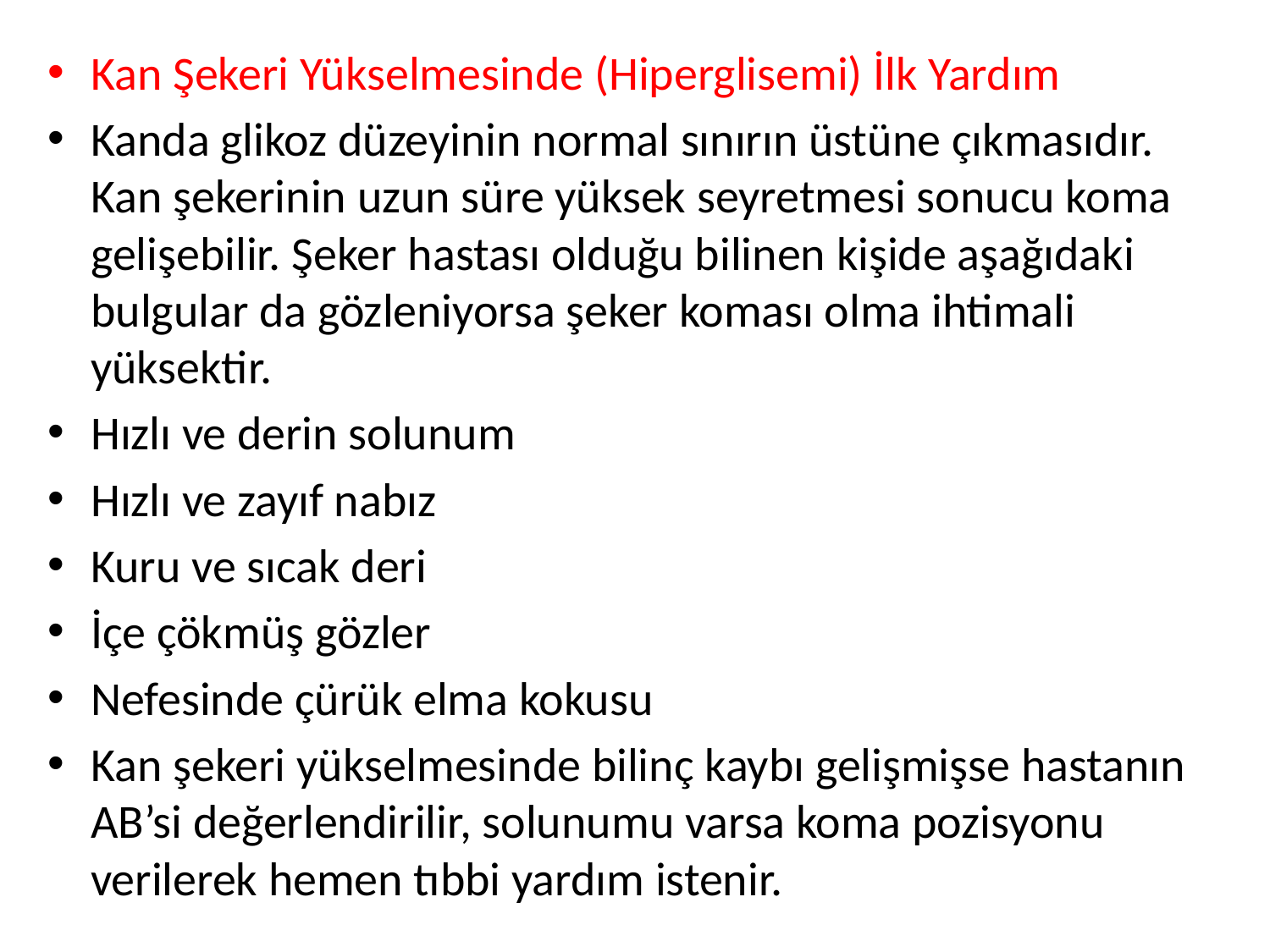

Kan Şekeri Yükselmesinde (Hiperglisemi) İlk Yardım
Kanda glikoz düzeyinin normal sınırın üstüne çıkmasıdır. Kan şekerinin uzun süre yüksek seyretmesi sonucu koma gelişebilir. Şeker hastası olduğu bilinen kişide aşağıdaki bulgular da gözleniyorsa şeker koması olma ihtimali yüksektir.
Hızlı ve derin solunum
Hızlı ve zayıf nabız
Kuru ve sıcak deri
İçe çökmüş gözler
Nefesinde çürük elma kokusu
Kan şekeri yükselmesinde bilinç kaybı gelişmişse hastanın AB’si değerlendirilir, solunumu varsa koma pozisyonu verilerek hemen tıbbi yardım istenir.